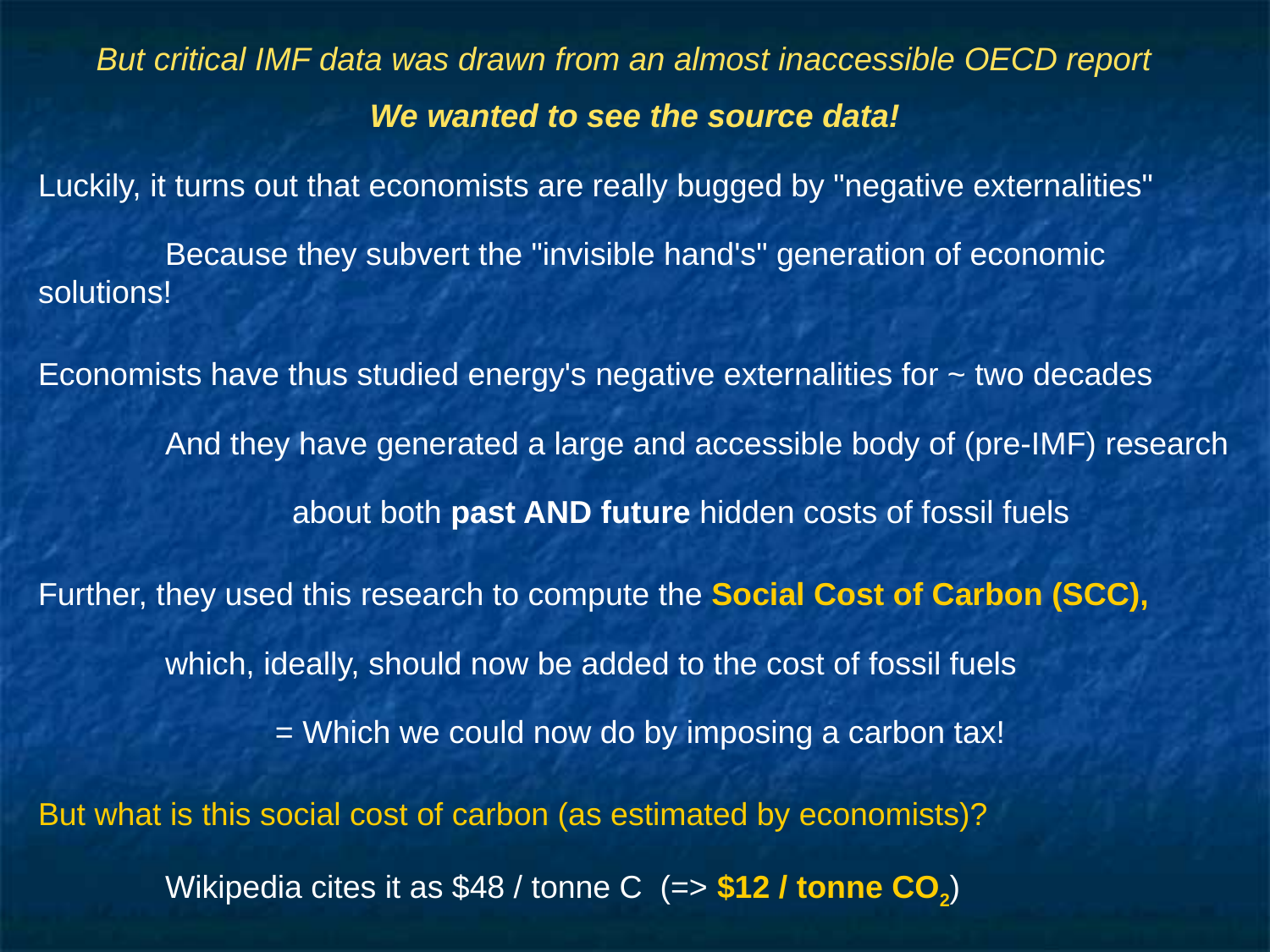

# But critical IMF data was drawn from an almost inaccessible OECD report We wanted to see the source data!
Luckily, it turns out that economists are really bugged by "negative externalities"

	Because they subvert the "invisible hand's" generation of economic solutions!

Economists have thus studied energy's negative externalities for ~ two decades

	And they have generated a large and accessible body of (pre-IMF) research

		about both past AND future hidden costs of fossil fuels

Further, they used this research to compute the Social Cost of Carbon (SCC),

	which, ideally, should now be added to the cost of fossil fuels

= Which we could now do by imposing a carbon tax!

But what is this social cost of carbon (as estimated by economists)?

	Wikipedia cites it as $48 / tonne C  (=> $12 / tonne CO2)

		MUCH less than the behavior-modifying tax we discussed earlier!